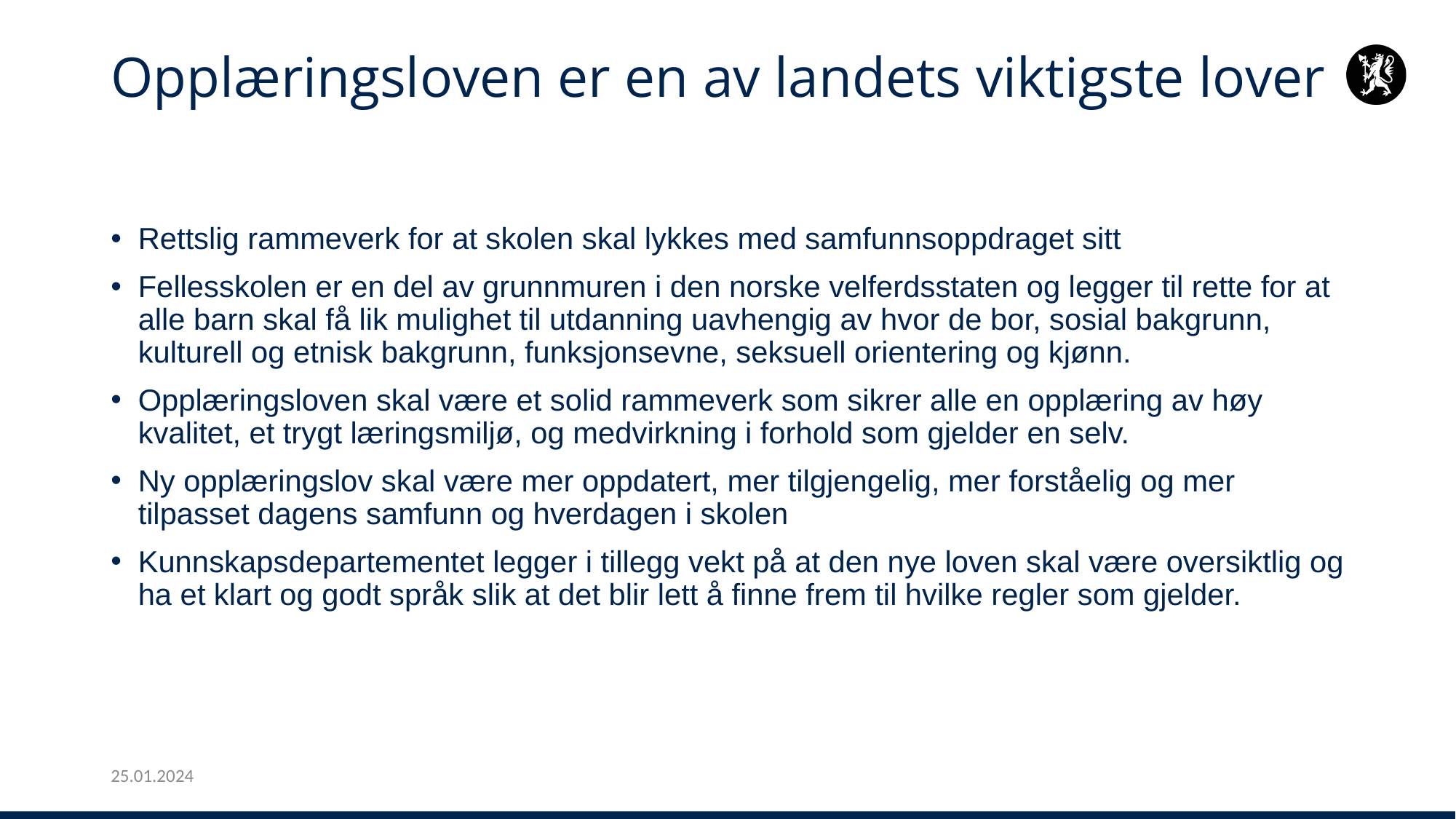

# Opplæringsloven er en av landets viktigste lover
Rettslig rammeverk for at skolen skal lykkes med samfunnsoppdraget sitt
Fellesskolen er en del av grunnmuren i den norske velferdsstaten og legger til rette for at alle barn skal få lik mulighet til utdanning uavhengig av hvor de bor, sosial bakgrunn, kulturell og etnisk bakgrunn, funksjonsevne, seksuell orientering og kjønn.
Opplæringsloven skal være et solid rammeverk som sikrer alle en opplæring av høy kvalitet, et trygt læringsmiljø, og medvirkning i forhold som gjelder en selv.
Ny opplæringslov skal være mer oppdatert, mer tilgjengelig, mer forståelig og mer tilpasset dagens samfunn og hverdagen i skolen
Kunnskapsdepartementet legger i tillegg vekt på at den nye loven skal være oversiktlig og ha et klart og godt språk slik at det blir lett å finne frem til hvilke regler som gjelder.

25.01.2024